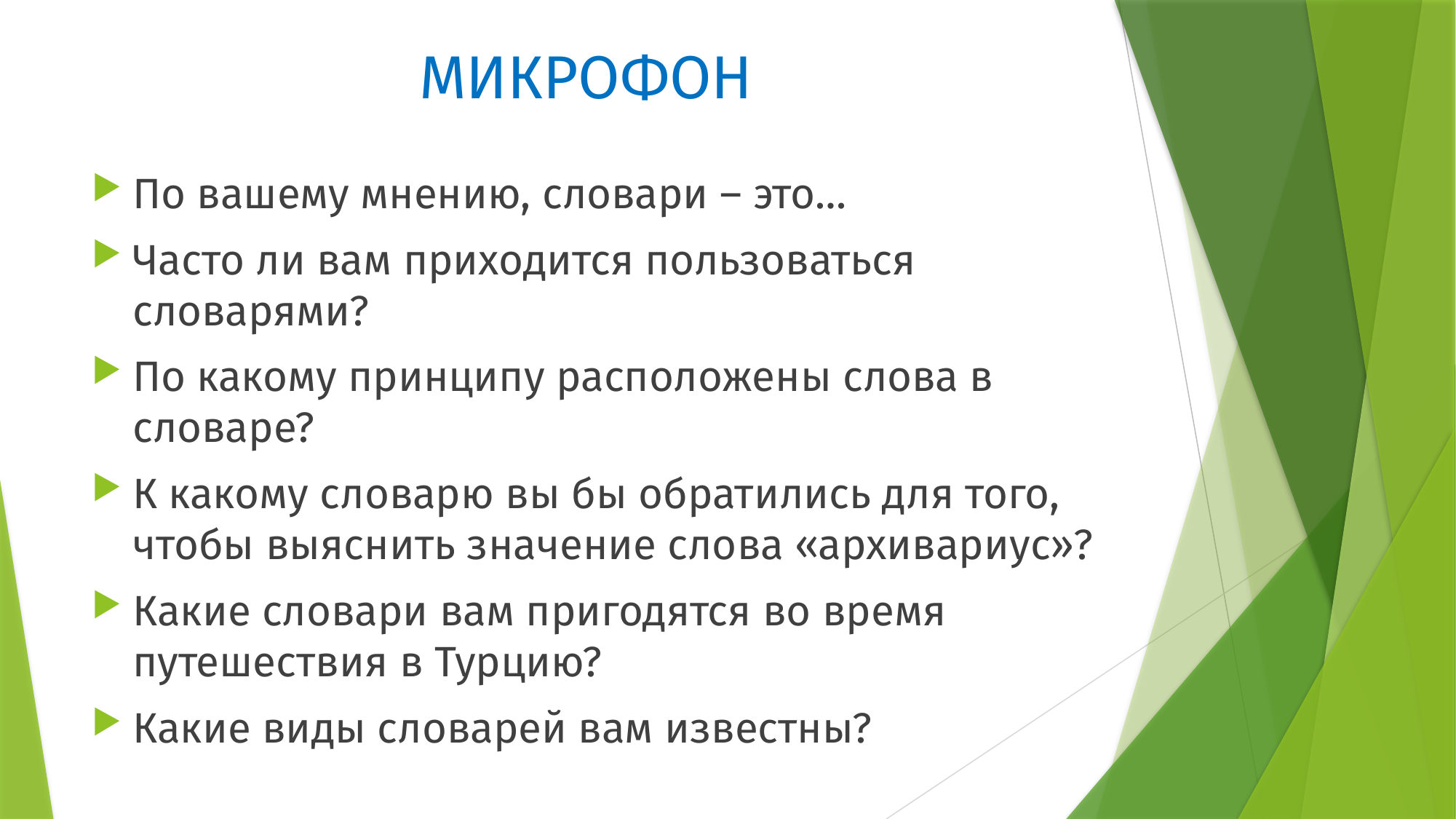

# МИКРОФОН
По вашему мнению, словари – это…
Часто ли вам приходится пользоваться словарями?
По какому принципу расположены слова в словаре?
К какому словарю вы бы обратились для того, чтобы выяснить значение слова «архивариус»?
Какие словари вам пригодятся во время путешествия в Турцию?
Какие виды словарей вам известны?